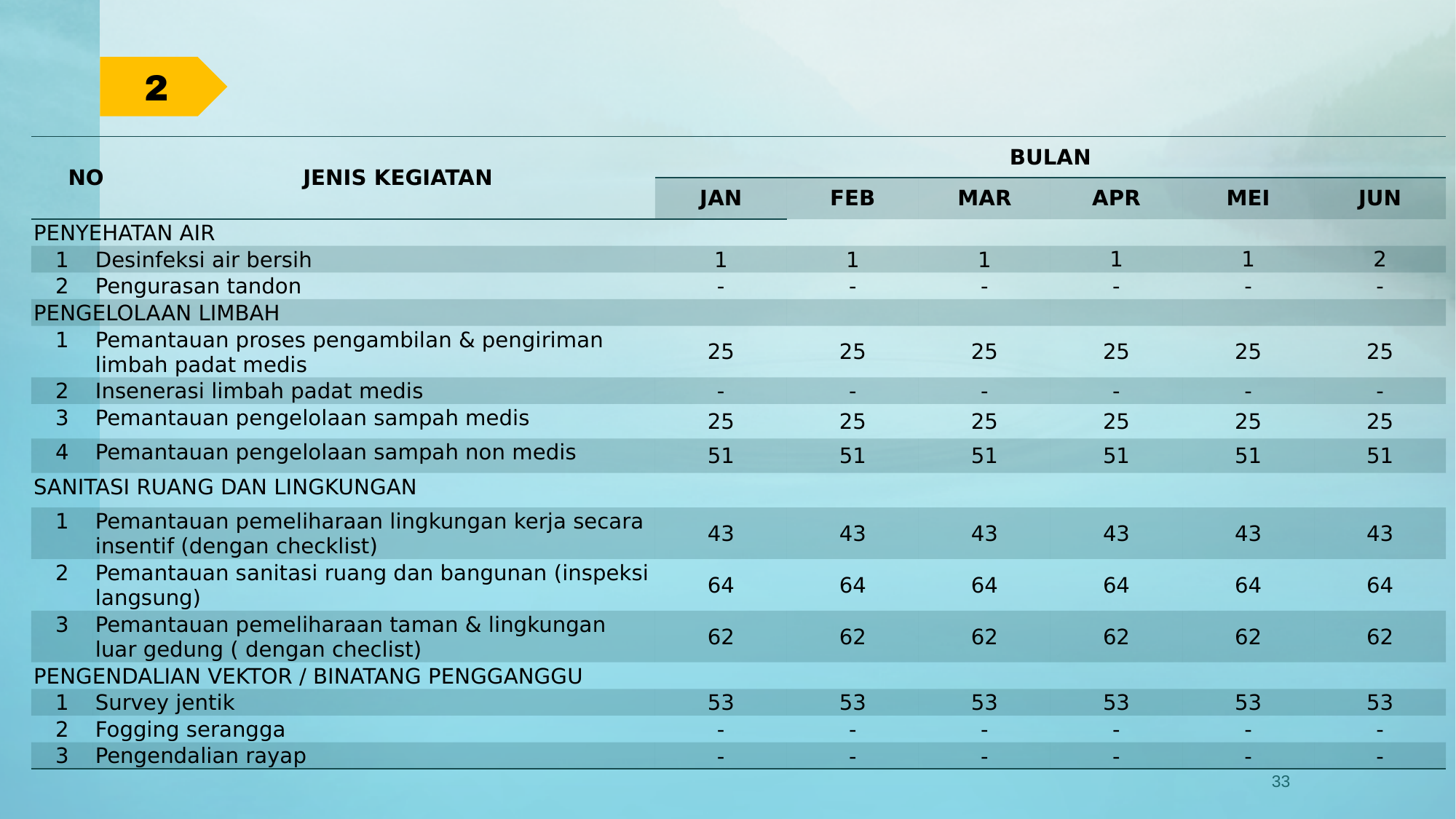

2
| NO |  | JENIS KEGIATAN |  | BULAN |  |  |  |  |  |
| --- | --- | --- | --- | --- | --- | --- | --- | --- | --- |
|  |  |  |  | JAN | FEB | MAR | APR | MEI | JUN |
| PENYEHATAN AIR |  |  |  |  |  |  |  |  |  |
| 1 | Desinfeksi air bersih |  |  | 1 | 1 | 1 | 1 | 1 | 2 |
| 2 | Pengurasan tandon |  |  | - | - | - | - | - | - |
| PENGELOLAAN LIMBAH |  |  |  |  |  |  |  |  |  |
| 1 | Pemantauan proses pengambilan & pengiriman limbah padat medis |  |  | 25 | 25 | 25 | 25 | 25 | 25 |
| 2 | Insenerasi limbah padat medis |  |  | - | - | - | - | - | - |
| 3 | Pemantauan pengelolaan sampah medis |  |  | 25 | 25 | 25 | 25 | 25 | 25 |
| 4 | Pemantauan pengelolaan sampah non medis |  |  | 51 | 51 | 51 | 51 | 51 | 51 |
| SANITASI RUANG DAN LINGKUNGAN |  |  |  |  |  |  |  |  |  |
| 1 | Pemantauan pemeliharaan lingkungan kerja secara insentif (dengan checklist) |  |  | 43 | 43 | 43 | 43 | 43 | 43 |
| 2 | Pemantauan sanitasi ruang dan bangunan (inspeksi langsung) |  |  | 64 | 64 | 64 | 64 | 64 | 64 |
| 3 | Pemantauan pemeliharaan taman & lingkungan luar gedung ( dengan checlist) |  |  | 62 | 62 | 62 | 62 | 62 | 62 |
| PENGENDALIAN VEKTOR / BINATANG PENGGANGGU |  |  |  |  |  |  |  |  |  |
| 1 | Survey jentik |  |  | 53 | 53 | 53 | 53 | 53 | 53 |
| 2 | Fogging serangga |  |  | - | - | - | - | - | - |
| 3 | Pengendalian rayap |  |  | - | - | - | - | - | - |
33